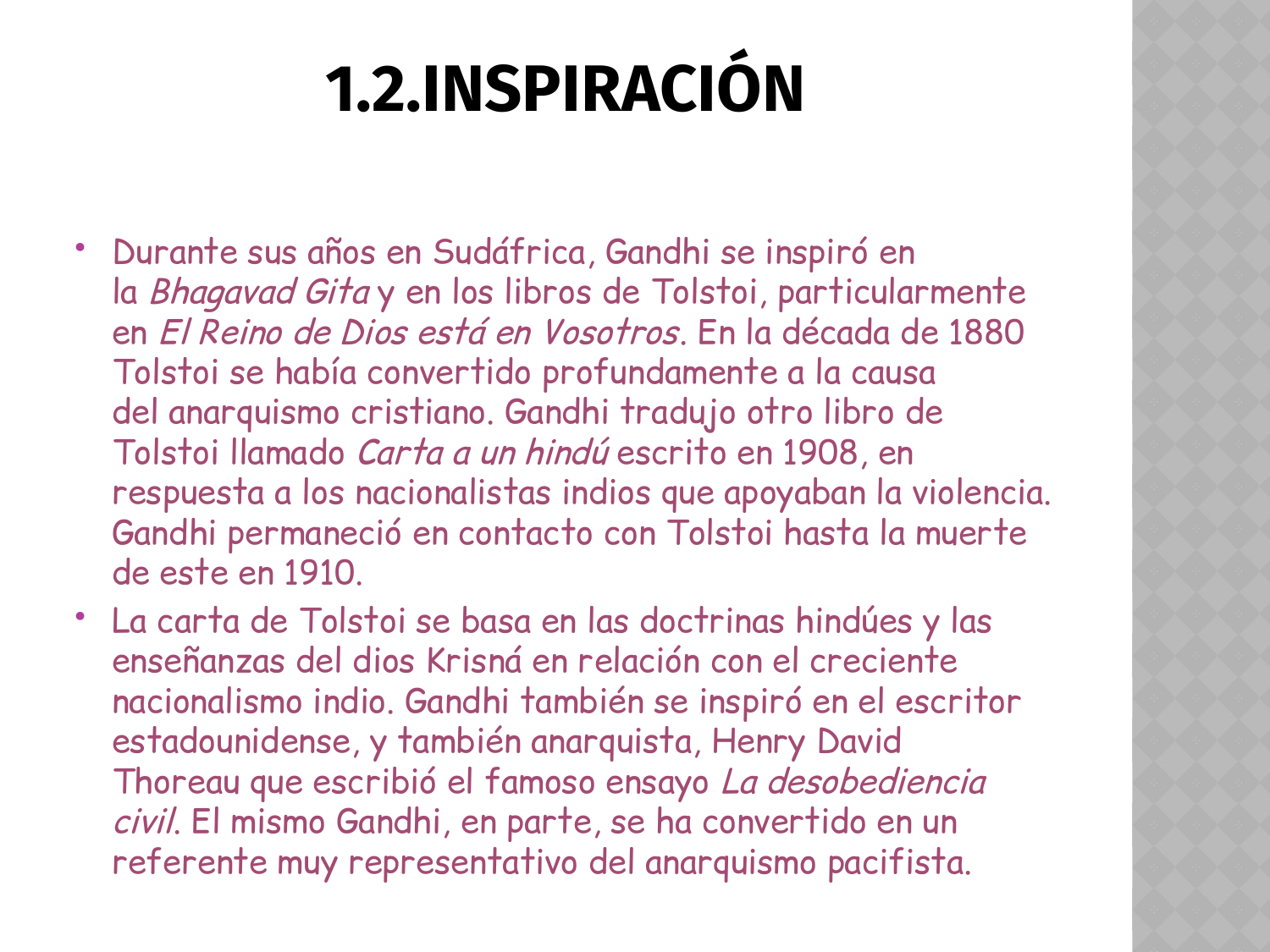

# 1.2.Inspiración
Durante sus años en Sudáfrica, Gandhi se inspiró en la Bhagavad Gita y en los libros de Tolstoi, particularmente en El Reino de Dios está en Vosotros. En la década de 1880 Tolstoi se había convertido profundamente a la causa del anarquismo cristiano. Gandhi tradujo otro libro de Tolstoi llamado Carta a un hindú escrito en 1908, en respuesta a los nacionalistas indios que apoyaban la violencia. Gandhi permaneció en contacto con Tolstoi hasta la muerte de este en 1910.
La carta de Tolstoi se basa en las doctrinas hindúes y las enseñanzas del dios Krisná en relación con el creciente nacionalismo indio. Gandhi también se inspiró en el escritor estadounidense, y también anarquista, Henry David Thoreau que escribió el famoso ensayo La desobediencia civil. El mismo Gandhi, en parte, se ha convertido en un referente muy representativo del anarquismo pacifista.